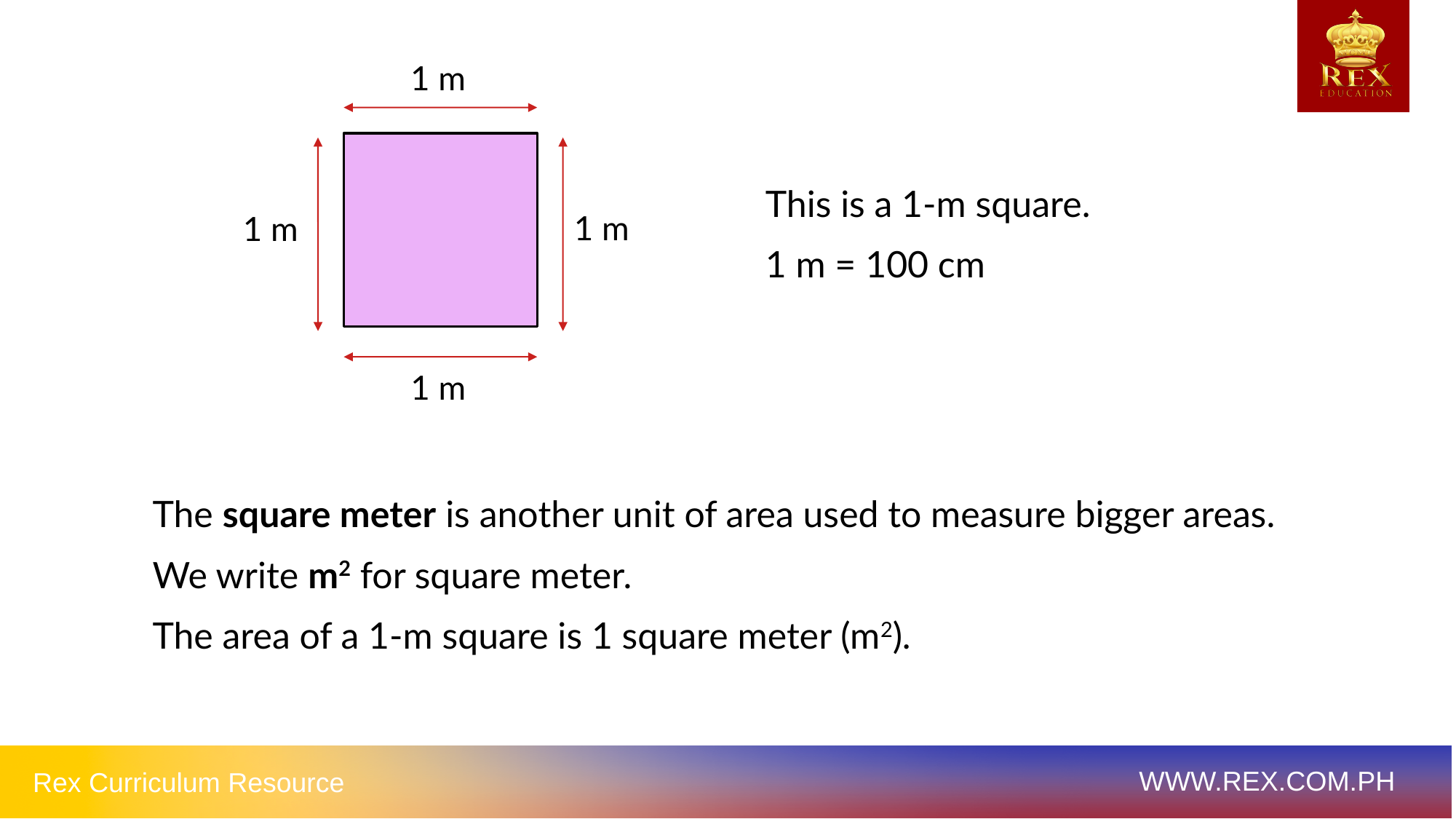

1 m

This is a 1-m square.
1 m = 100 cm
1 m
1 m

1 m
The square meter is another unit of area used to measure bigger areas.
We write m2 for square meter.
The area of a 1-m square is 1 square meter (m2).